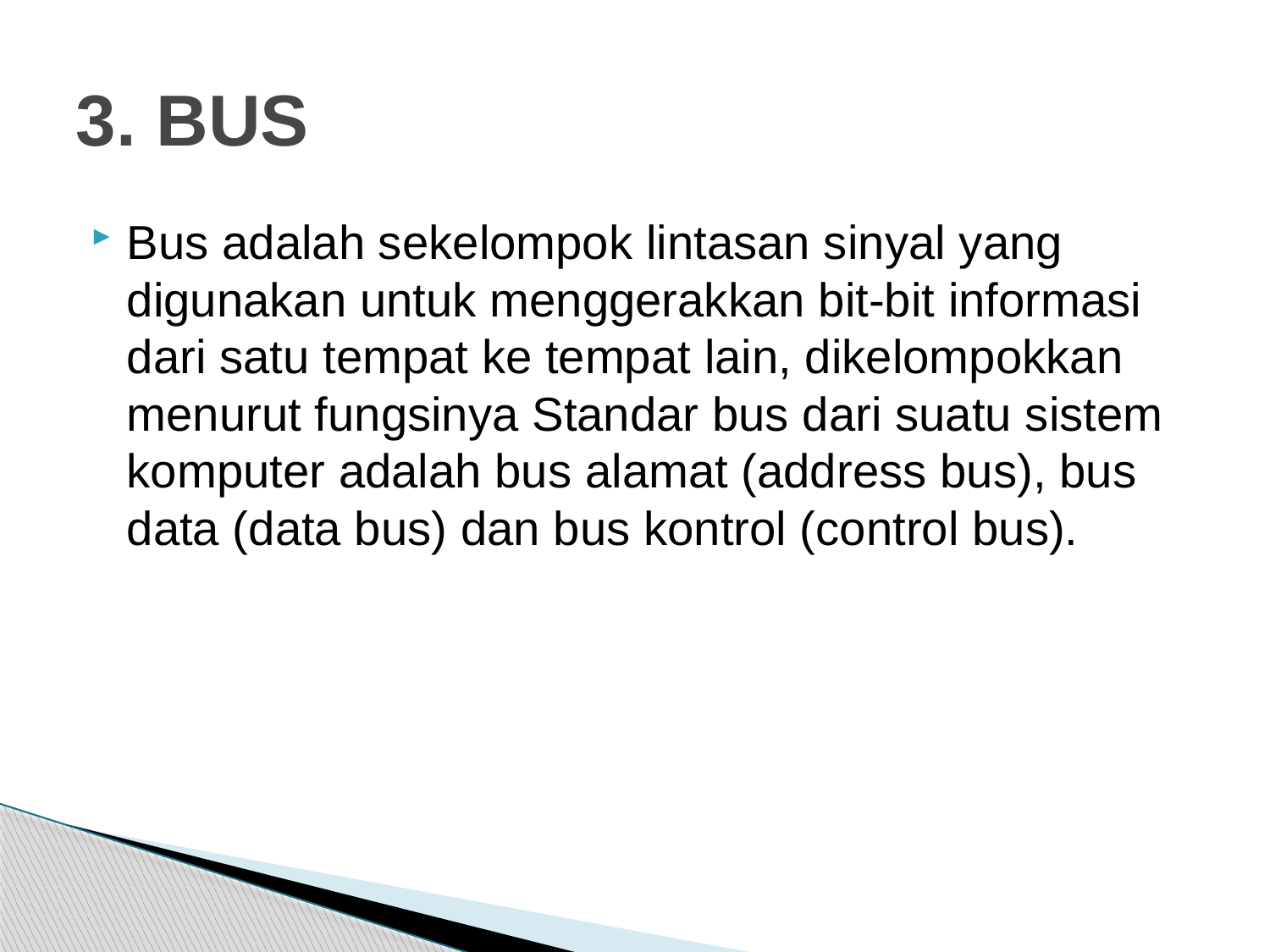

# 3. BUS
Bus adalah sekelompok lintasan sinyal yang digunakan untuk menggerakkan bit-bit informasi dari satu tempat ke tempat lain, dikelompokkan menurut fungsinya Standar bus dari suatu sistem komputer adalah bus alamat (address bus), bus data (data bus) dan bus kontrol (control bus).